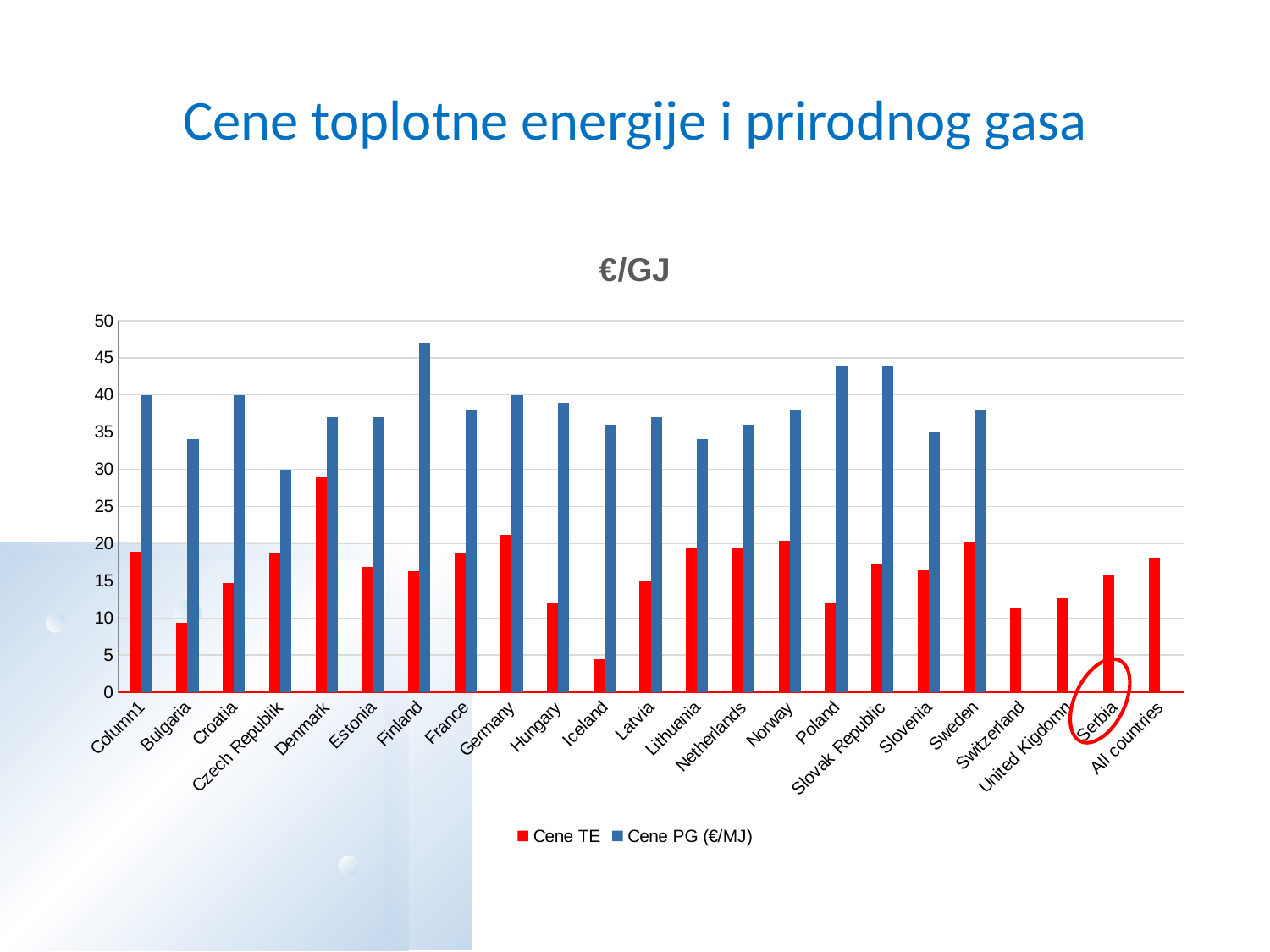

Cene toplotne energije i prirodnog gasa

[unsupported chart]